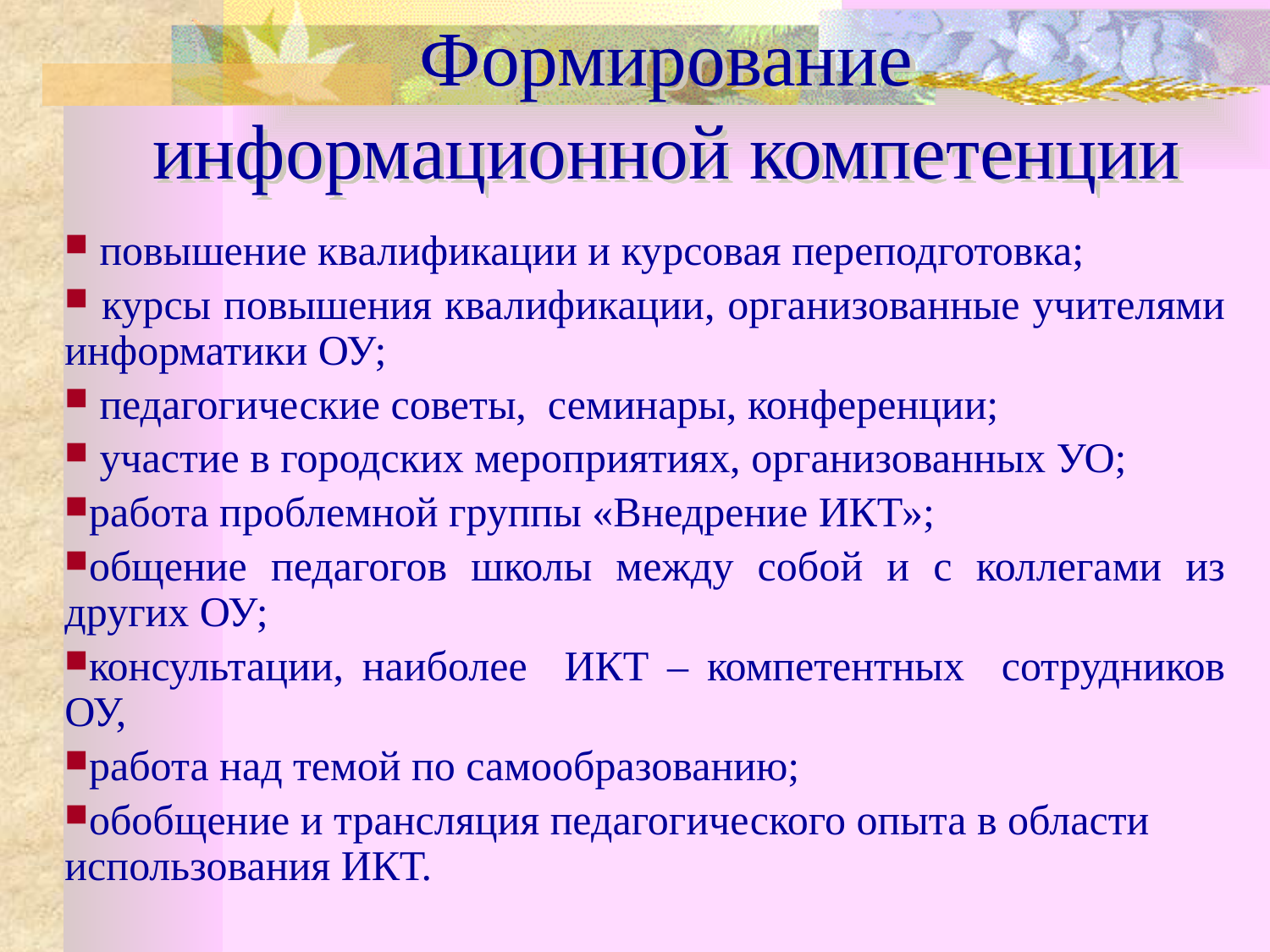

# Формирование информационной компетенции
 повышение квалификации и курсовая переподготовка;
 курсы повышения квалификации, организованные учителями информатики ОУ;
 педагогические советы,  семинары, конференции;
 участие в городских мероприятиях, организованных УО;
работа проблемной группы «Внедрение ИКТ»;
общение педагогов школы между собой и с коллегами из других ОУ;
консультации, наиболее  ИКТ – компетентных  сотрудников ОУ,
работа над темой по самообразованию;
обобщение и трансляция педагогического опыта в области использования ИКТ.